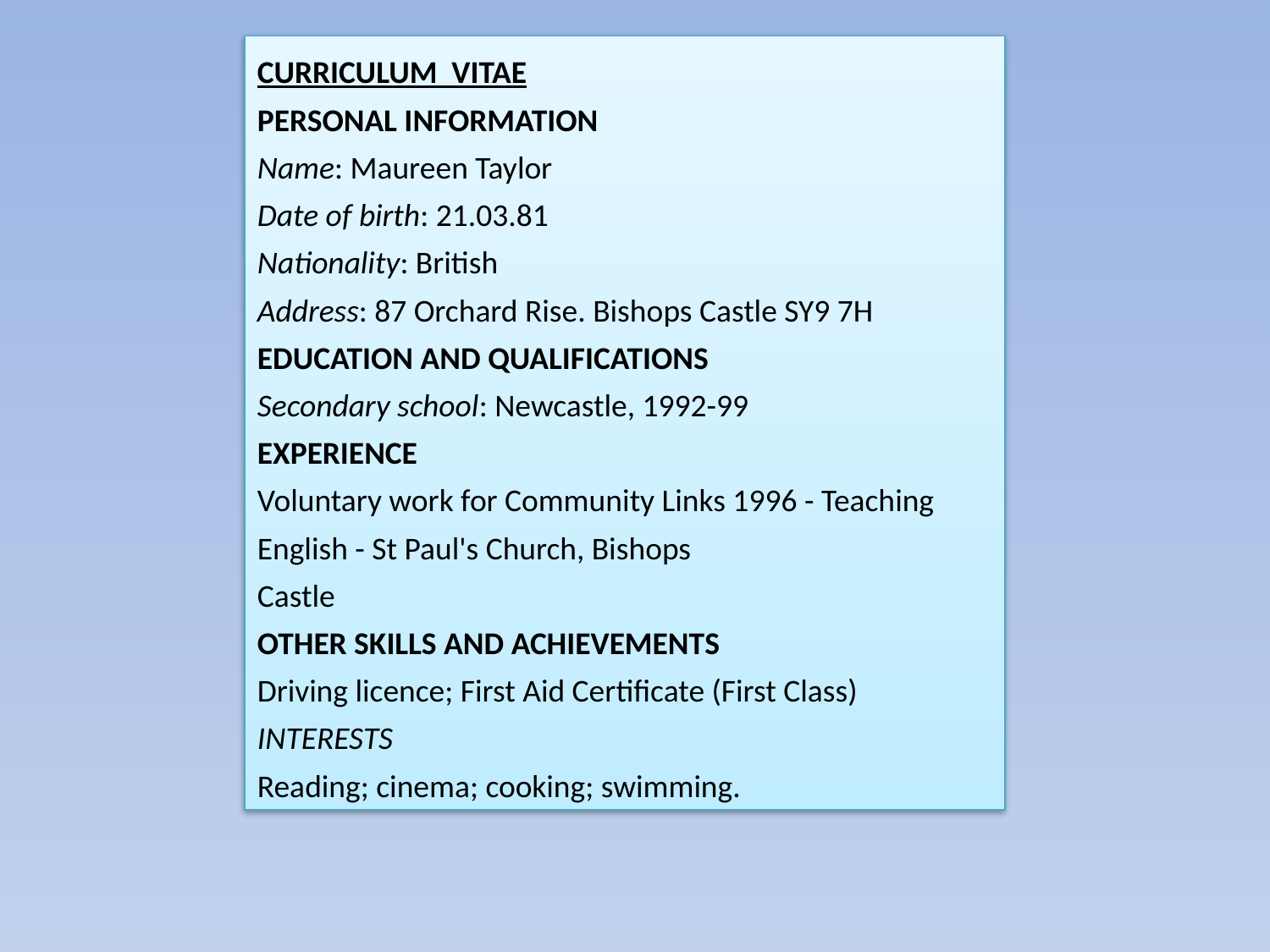

CURRICULUM  VITAE
PERSONAL INFORMATION
Name: Maureen Taylor
Date of birth: 21.03.81
Nationality: British
Address: 87 Orchard Rise. Bishops Castle SY9 7H
EDUCATION AND QUALIFICATIONS
Secondary school: Newcastle, 1992-99
EXPERIENCE
Voluntary work for Community Links 1996 - Teaching English - St Paul's Church, Bishops
Castle
OTHER SKILLS AND ACHIEVEMENTS
Driving licence; First Aid Certificate (First Class)
INTERESTS
Reading; cinema; cooking; swimming.